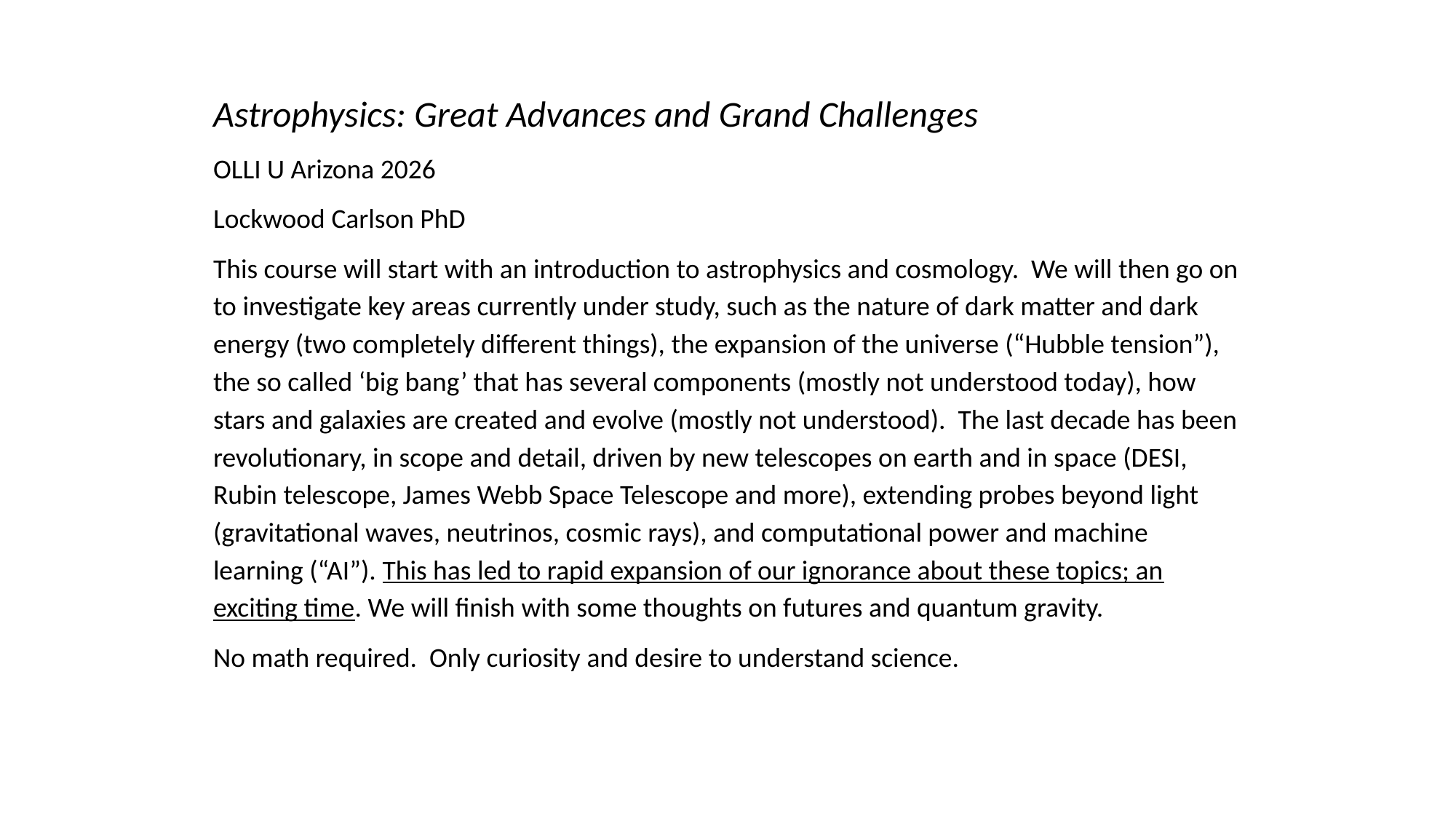

Astrophysics: Great Advances and Grand Challenges
OLLI U Arizona 2026
Lockwood Carlson PhD
This course will start with an introduction to astrophysics and cosmology.  We will then go on to investigate key areas currently under study, such as the nature of dark matter and dark energy (two completely different things), the expansion of the universe (“Hubble tension”), the so called ‘big bang’ that has several components (mostly not understood today), how stars and galaxies are created and evolve (mostly not understood).  The last decade has been revolutionary, in scope and detail, driven by new telescopes on earth and in space (DESI, Rubin telescope, James Webb Space Telescope and more), extending probes beyond light (gravitational waves, neutrinos, cosmic rays), and computational power and machine learning (“AI”). This has led to rapid expansion of our ignorance about these topics; an exciting time. We will finish with some thoughts on futures and quantum gravity.
No math required.  Only curiosity and desire to understand science.